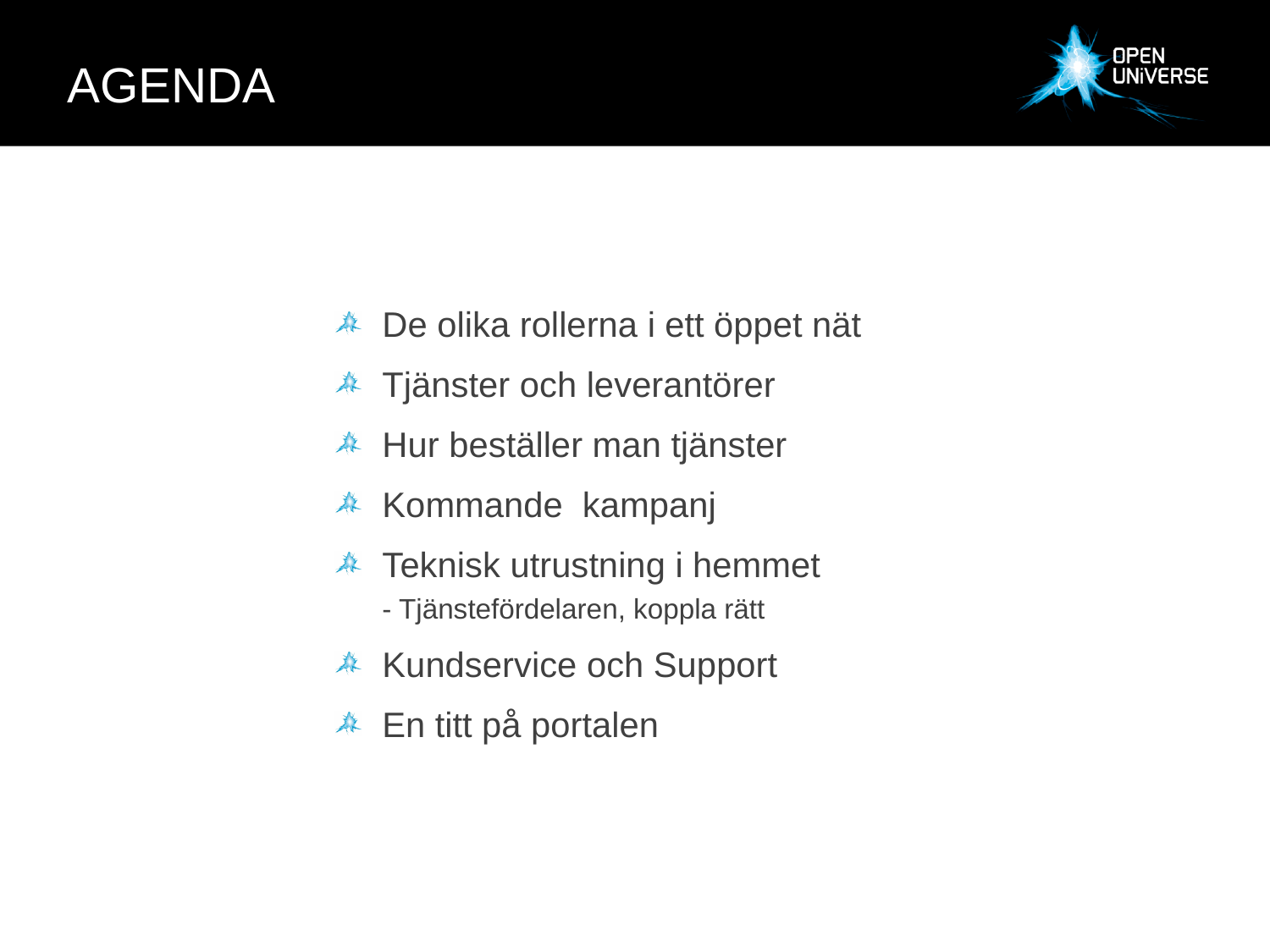

AGENDA
De olika rollerna i ett öppet nät
Tjänster och leverantörer
Hur beställer man tjänster
Kommande  kampanj
Teknisk utrustning i hemmet
- Tjänstefördelaren, koppla rätt
Kundservice och Support
En titt på portalen